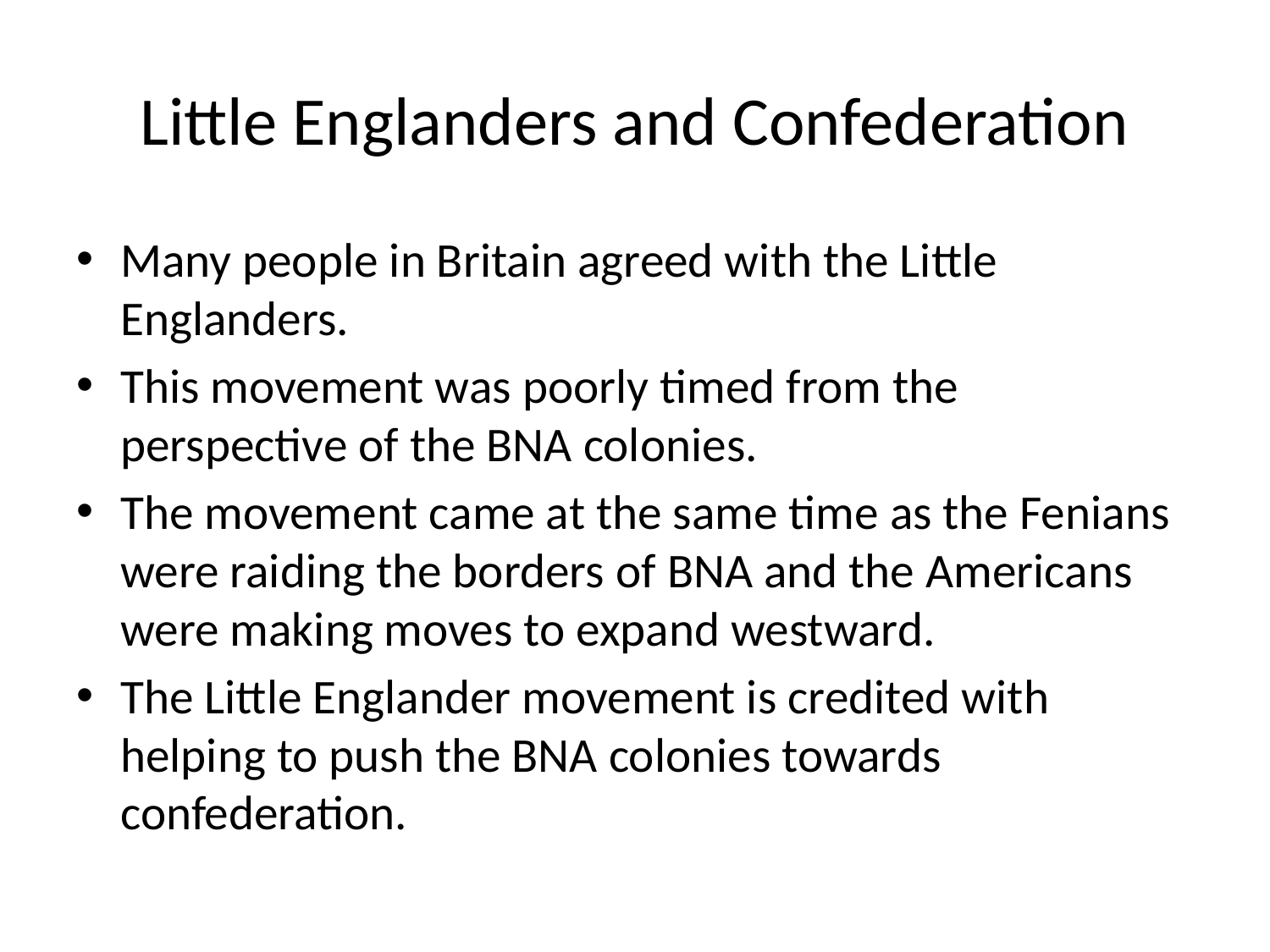

# Little Englanders and Confederation
Many people in Britain agreed with the Little Englanders.
This movement was poorly timed from the perspective of the BNA colonies.
The movement came at the same time as the Fenians were raiding the borders of BNA and the Americans were making moves to expand westward.
The Little Englander movement is credited with helping to push the BNA colonies towards confederation.